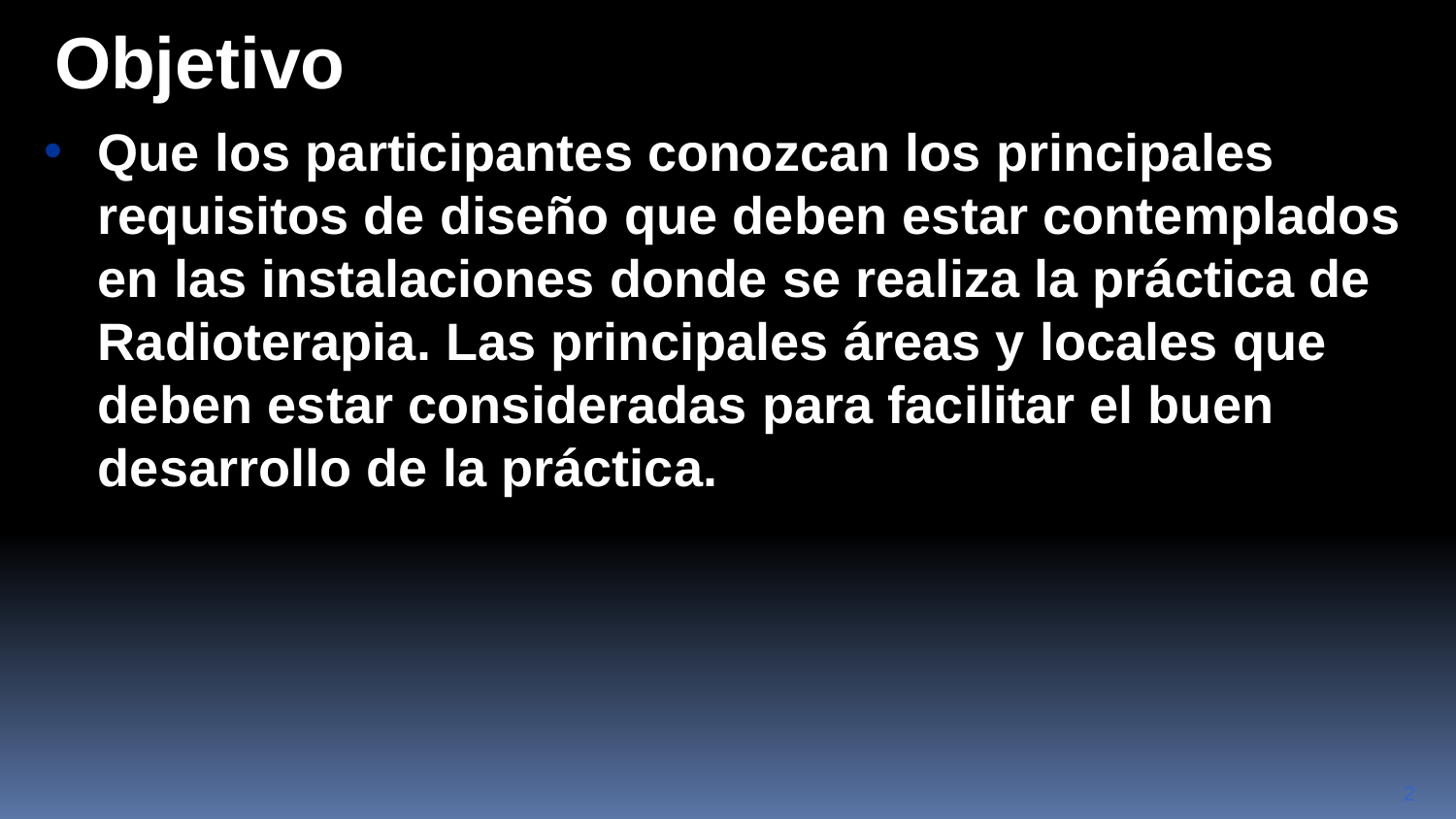

Objetivo
Que los participantes conozcan los principales requisitos de diseño que deben estar contemplados en las instalaciones donde se realiza la práctica de Radioterapia. Las principales áreas y locales que deben estar consideradas para facilitar el buen desarrollo de la práctica.

2